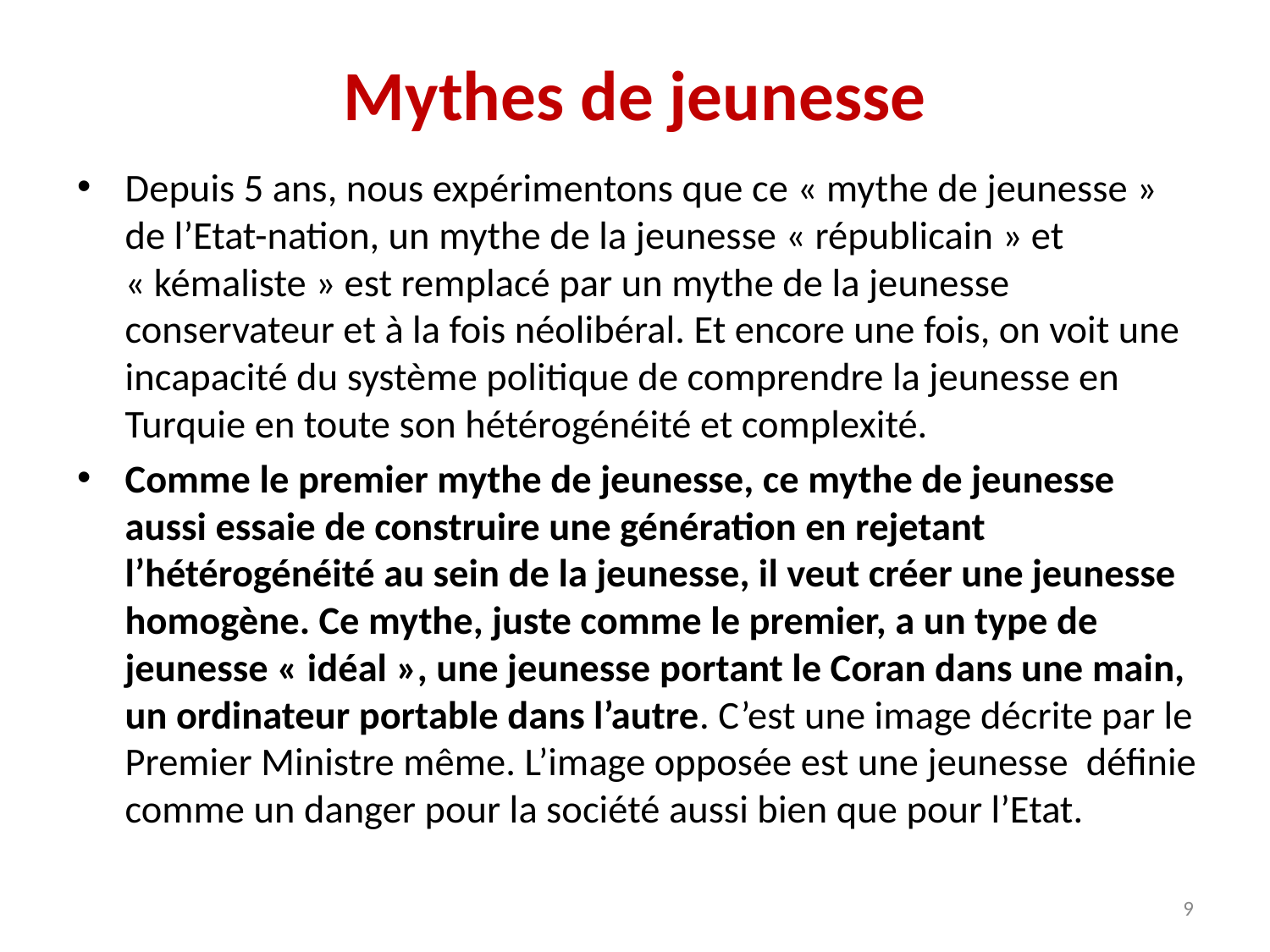

# Mythes de jeunesse
Depuis 5 ans, nous expérimentons que ce « mythe de jeunesse » de l’Etat-nation, un mythe de la jeunesse « républicain » et « kémaliste » est remplacé par un mythe de la jeunesse conservateur et à la fois néolibéral. Et encore une fois, on voit une incapacité du système politique de comprendre la jeunesse en Turquie en toute son hétérogénéité et complexité.
Comme le premier mythe de jeunesse, ce mythe de jeunesse aussi essaie de construire une génération en rejetant l’hétérogénéité au sein de la jeunesse, il veut créer une jeunesse homogène. Ce mythe, juste comme le premier, a un type de jeunesse « idéal », une jeunesse portant le Coran dans une main, un ordinateur portable dans l’autre. C’est une image décrite par le Premier Ministre même. L’image opposée est une jeunesse  définie comme un danger pour la société aussi bien que pour l’Etat.

9